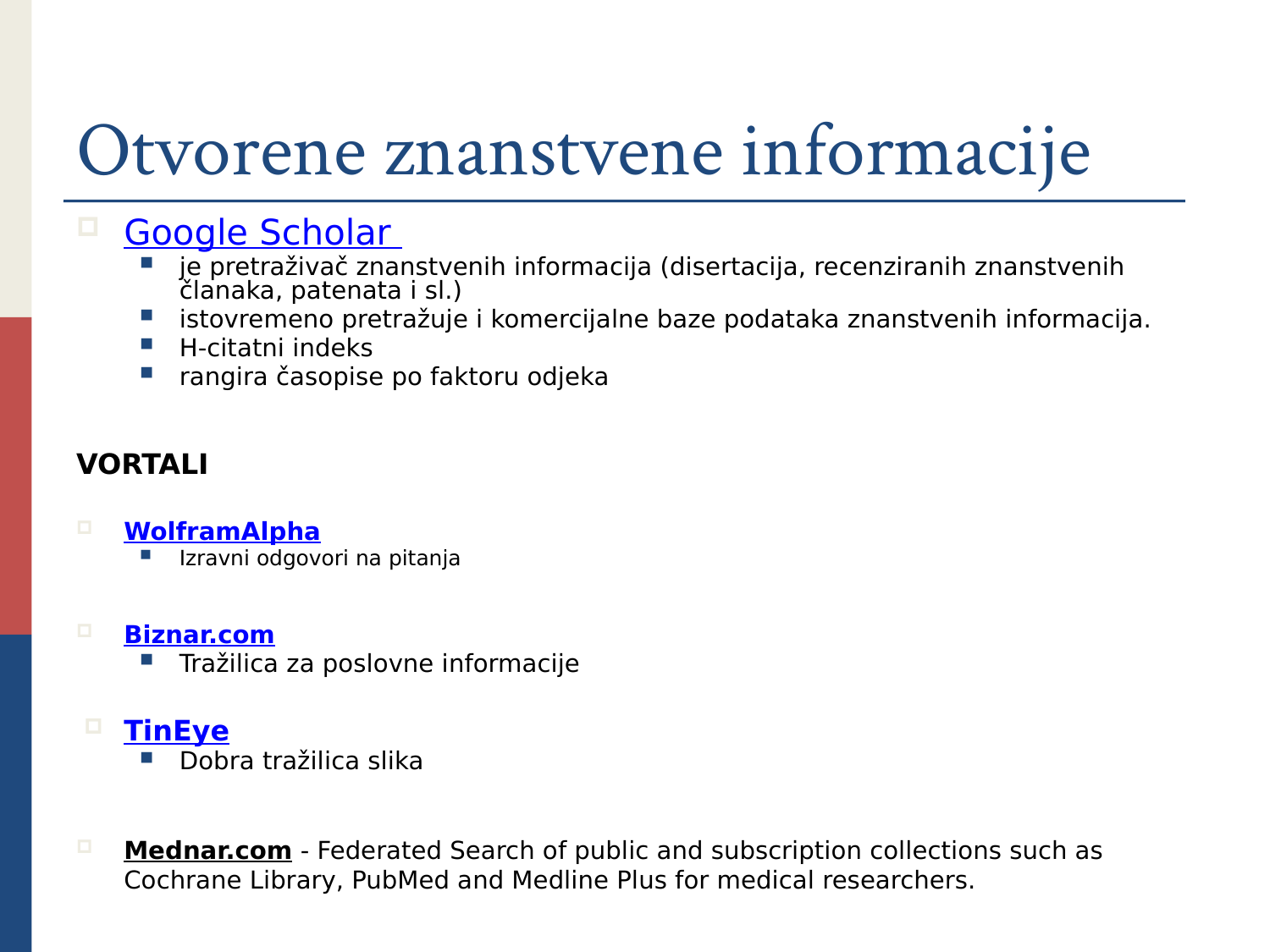

# Otvorene znanstvene informacije
Google Scholar
je pretraživač znanstvenih informacija (disertacija, recenziranih znanstvenih članaka, patenata i sl.)
istovremeno pretražuje i komercijalne baze podataka znanstvenih informacija.
H-citatni indeks
rangira časopise po faktoru odjeka

VORTALI

WolframAlpha
Izravni odgovori na pitanja

Biznar.com
Tražilica za poslovne informacije

TinEye
Dobra tražilica slika

Mednar.com - Federated Search of public and subscription collections such as Cochrane Library, PubMed and Medline Plus for medical researchers.